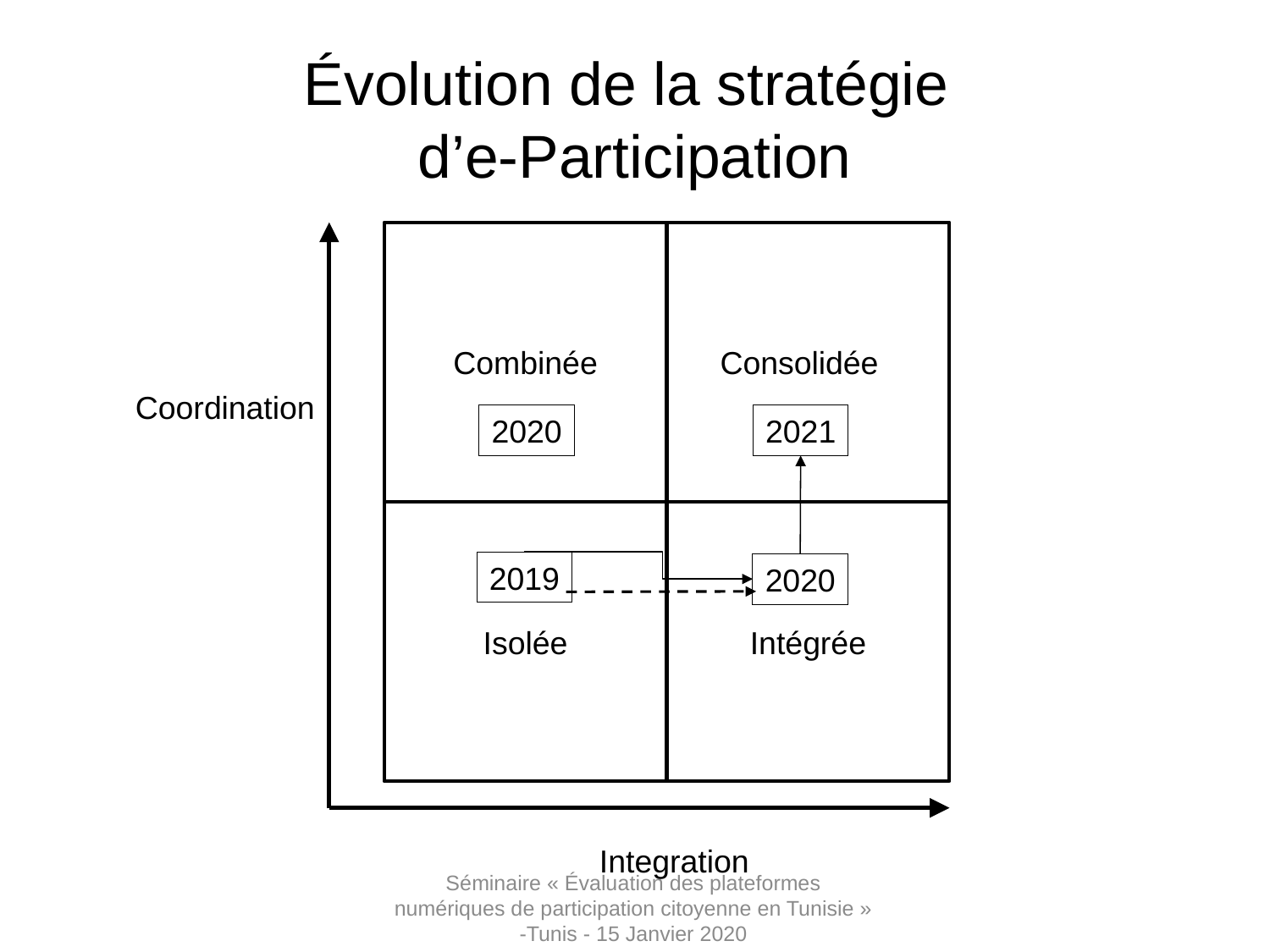

# Évolution de la stratégie d’e-Participation
Combinée
Consolidée
Isolée
Intégrée
Coordination
Integration
2020
2021
2019
2020
Séminaire « Évaluation des plateformes numériques de participation citoyenne en Tunisie » -Tunis - 15 Janvier 2020